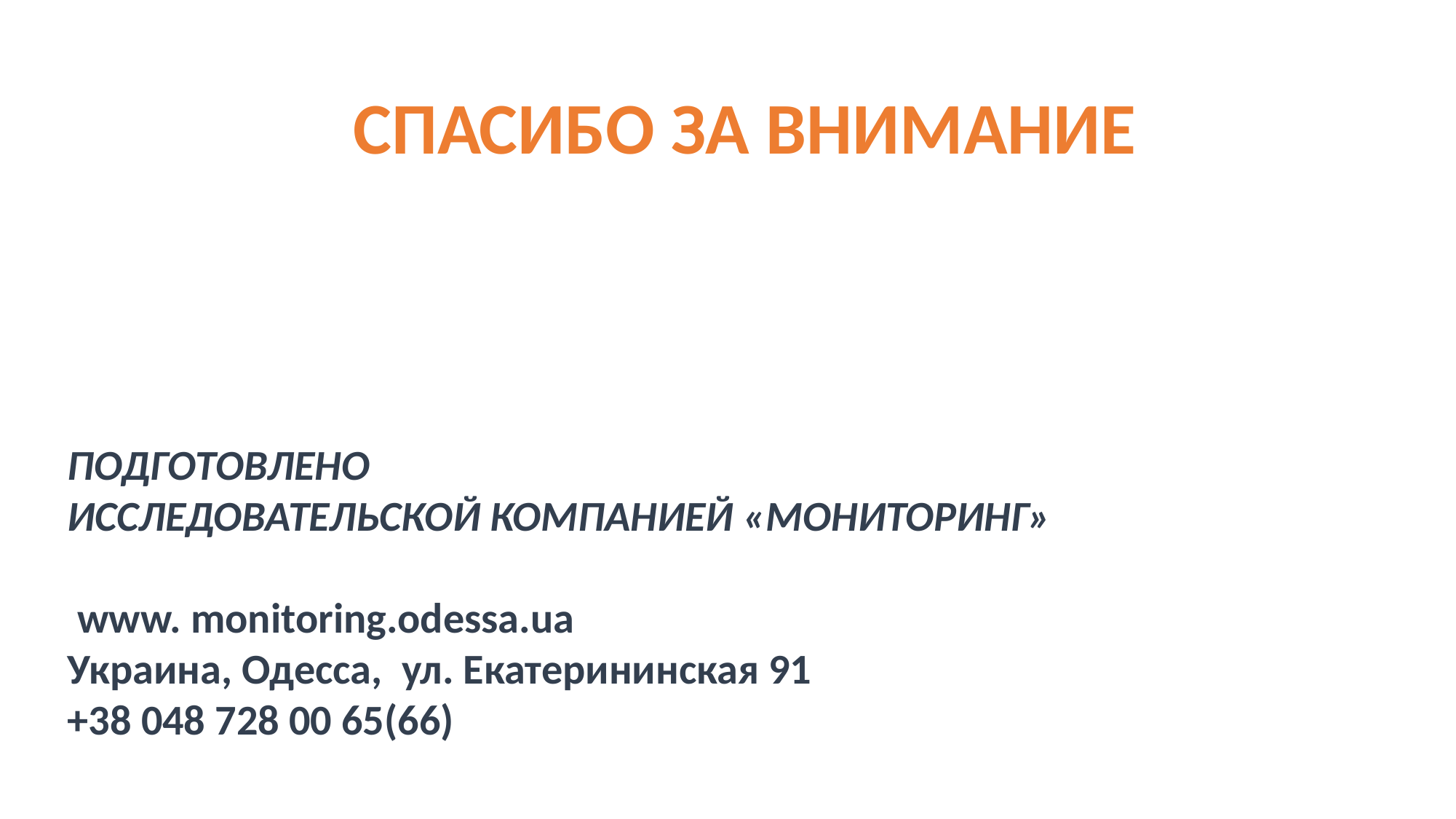

СПАСИБО ЗА ВНИМАНИЕ

ПОДГОТОВЛЕНО
ИССЛЕДОВАТЕЛЬСКОЙ КОМПАНИЕЙ «МОНИТОРИНГ»
 www. monitoring.odessa.ua
Украина, Одесса,  ул. Екатерининская 91
+38 048 728 00 65(66)